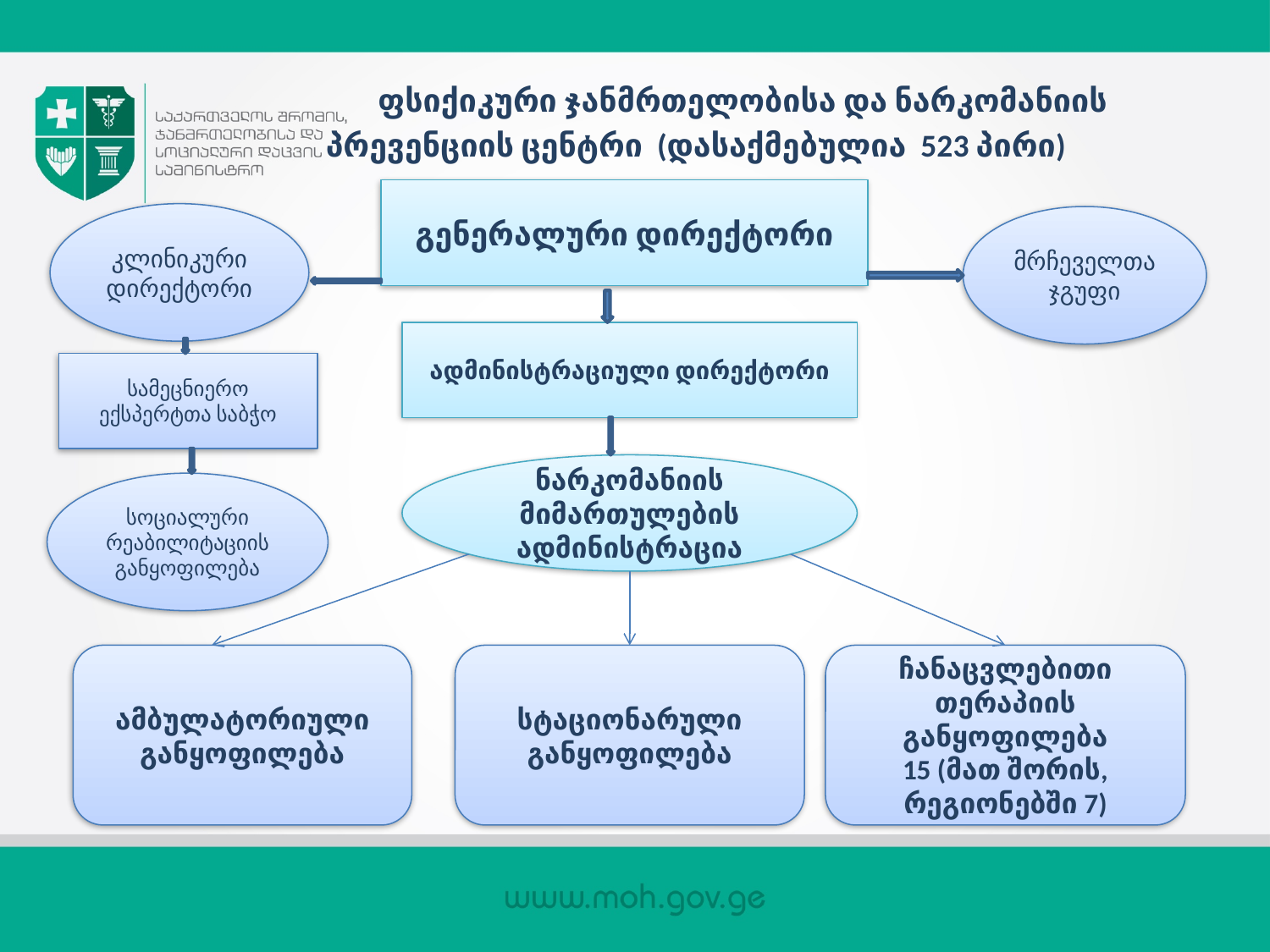

ფსიქიკური ჯანმრთელობისა და ნარკომანიის
              პრევენციის ცენტრი  (დასაქმებულია  523 პირი)
გენერალური დირექტორი
კლინიკური დირექტორი
მრჩეველთა ჯგუფი

ადმინისტრაციული დირექტორი

სამეცნიერო ექსპერტთა საბჭო

ნარკომანიის მიმართულების ადმინისტრაცია
სოციალური რეაბილიტაციის განყოფილება
ამბულატორიული განყოფილება
სტაციონარული განყოფილება
ჩანაცვლებითი თერაპიის განყოფილება
15 (მათ შორის, რეგიონებში 7)